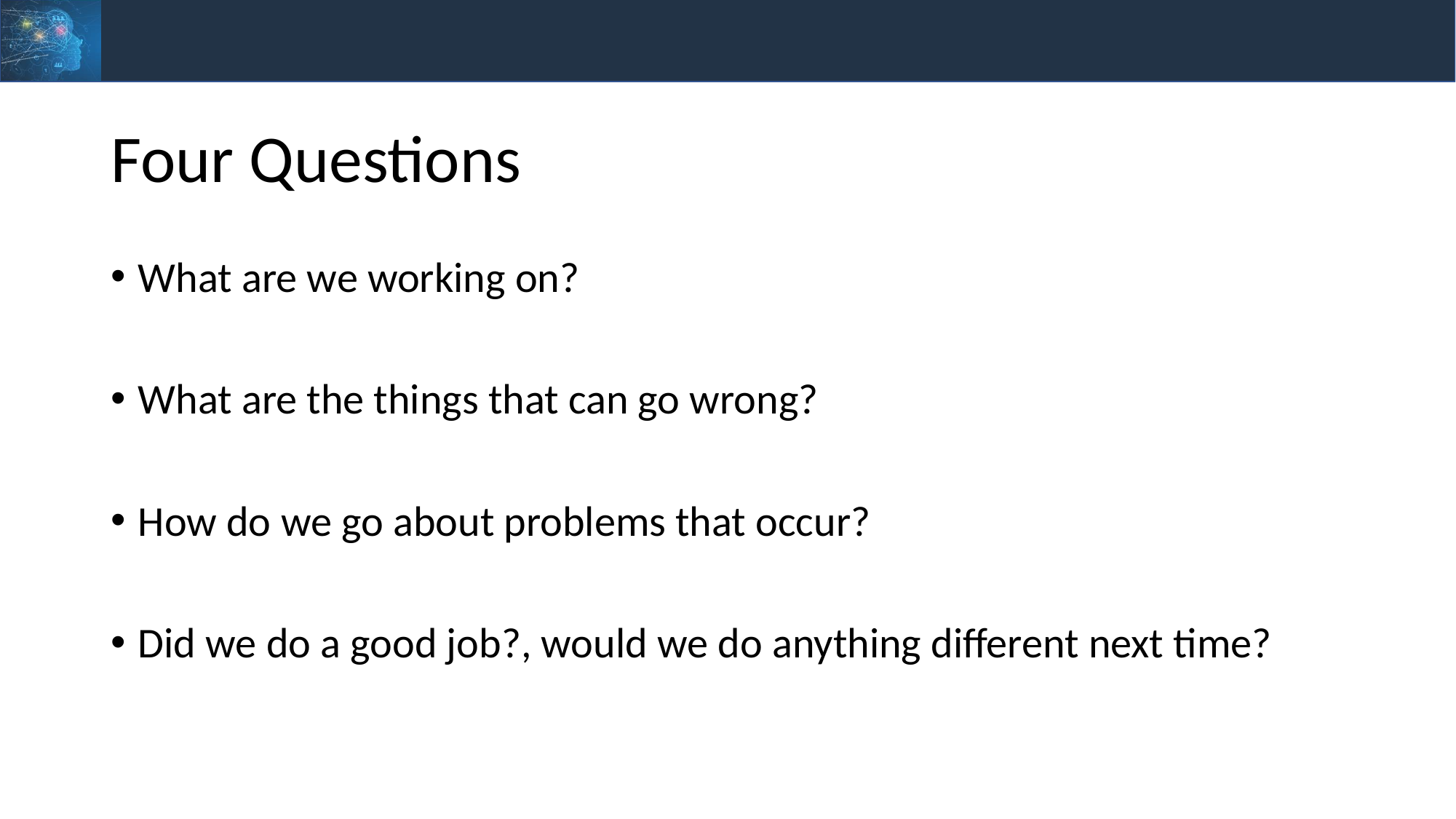

# Four Questions
What are we working on?

What are the things that can go wrong?

How do we go about problems that occur?

Did we do a good job?, would we do anything different next time?